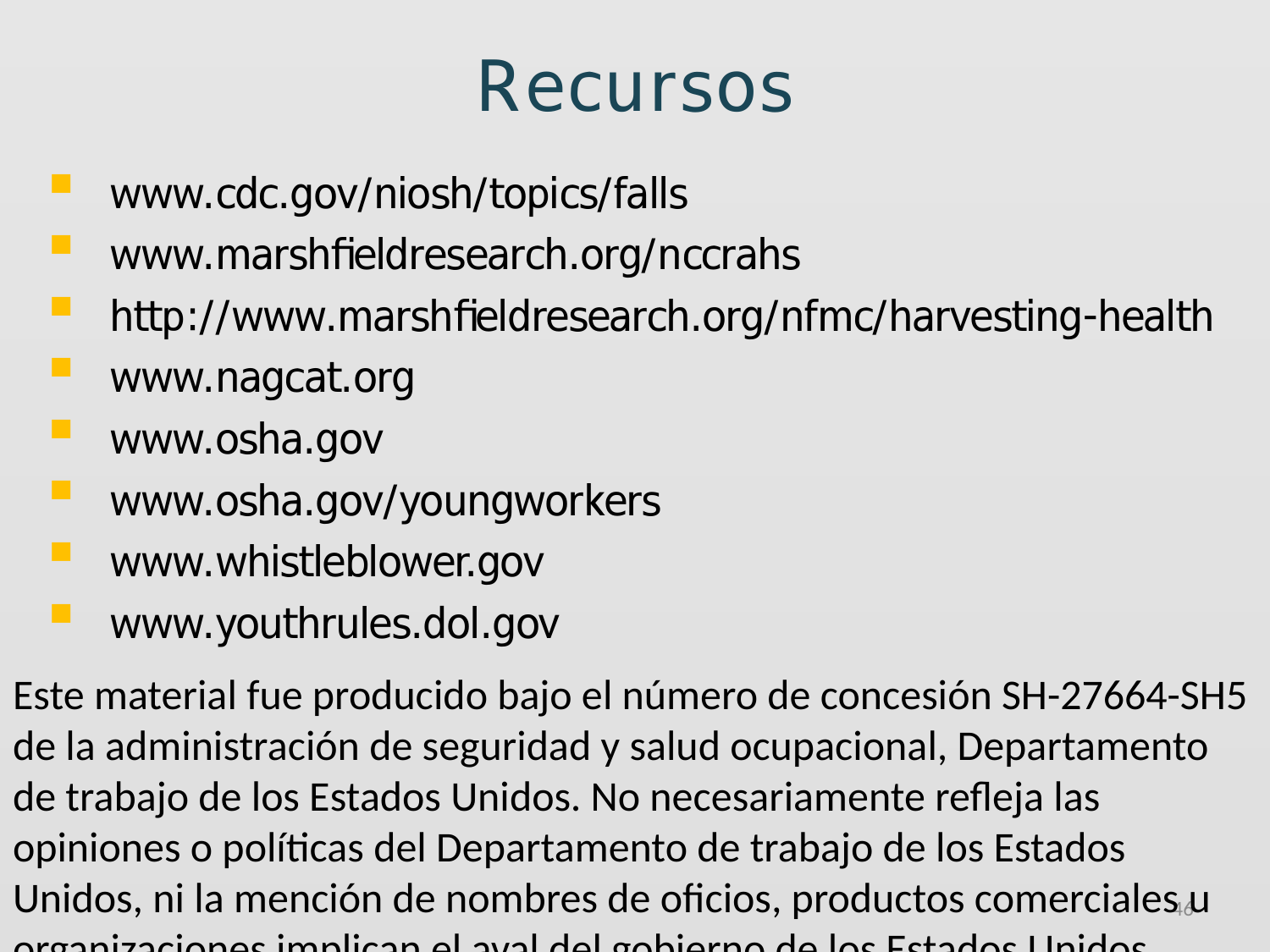

# Recursos
www.cdc.gov/niosh/topics/falls
www.marshfieldresearch.org/nccrahs
http://www.marshfieldresearch.org/nfmc/harvesting-health
www.nagcat.org
www.osha.gov
www.osha.gov/youngworkers
www.whistleblower.gov
www.youthrules.dol.gov

Este material fue producido bajo el número de concesión SH-27664-SH5 de la administración de seguridad y salud ocupacional, Departamento de trabajo de los Estados Unidos. No necesariamente refleja las opiniones o políticas del Departamento de trabajo de los Estados Unidos, ni la mención de nombres de oficios, productos comerciales u organizaciones implican el aval del gobierno de los Estados Unidos.
46